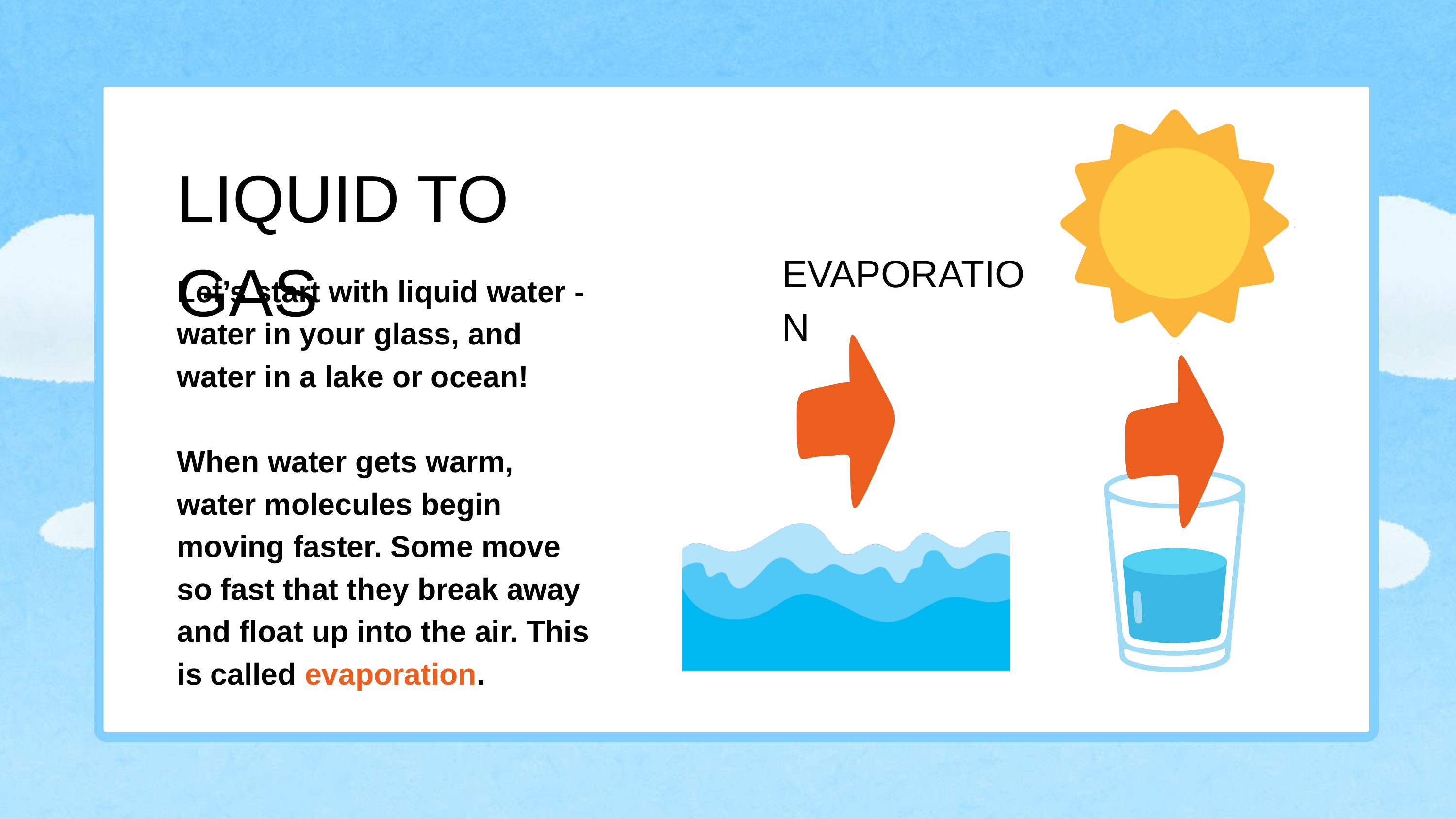

LIQUID TO GAS
EVAPORATION
Let’s start with liquid water - water in your glass, and water in a lake or ocean!

When water gets warm, water molecules begin moving faster. Some move so fast that they break away and float up into the air. This is called evaporation.